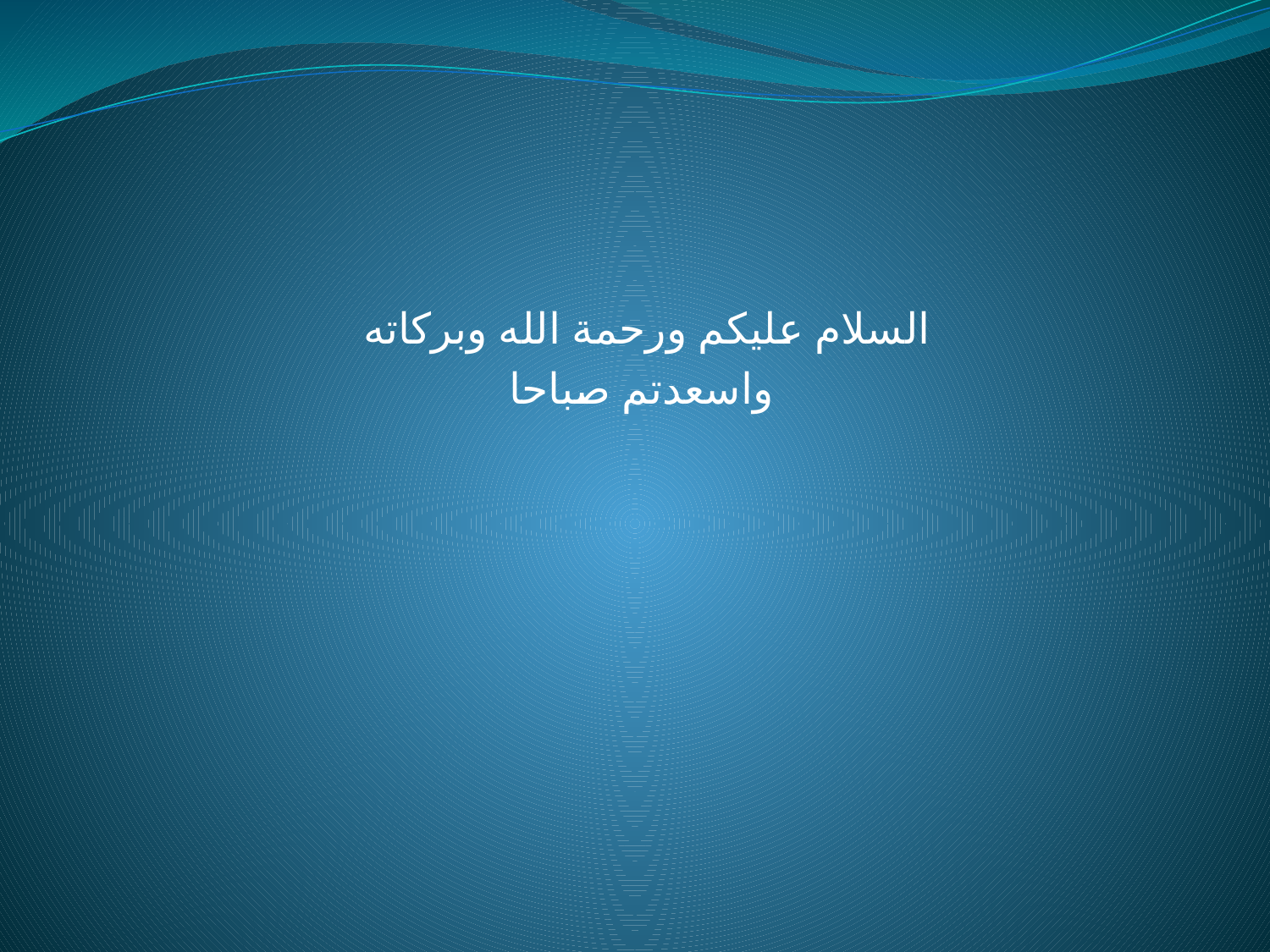

السلام عليكم ورحمة الله وبركاته
واسعدتم صباحا